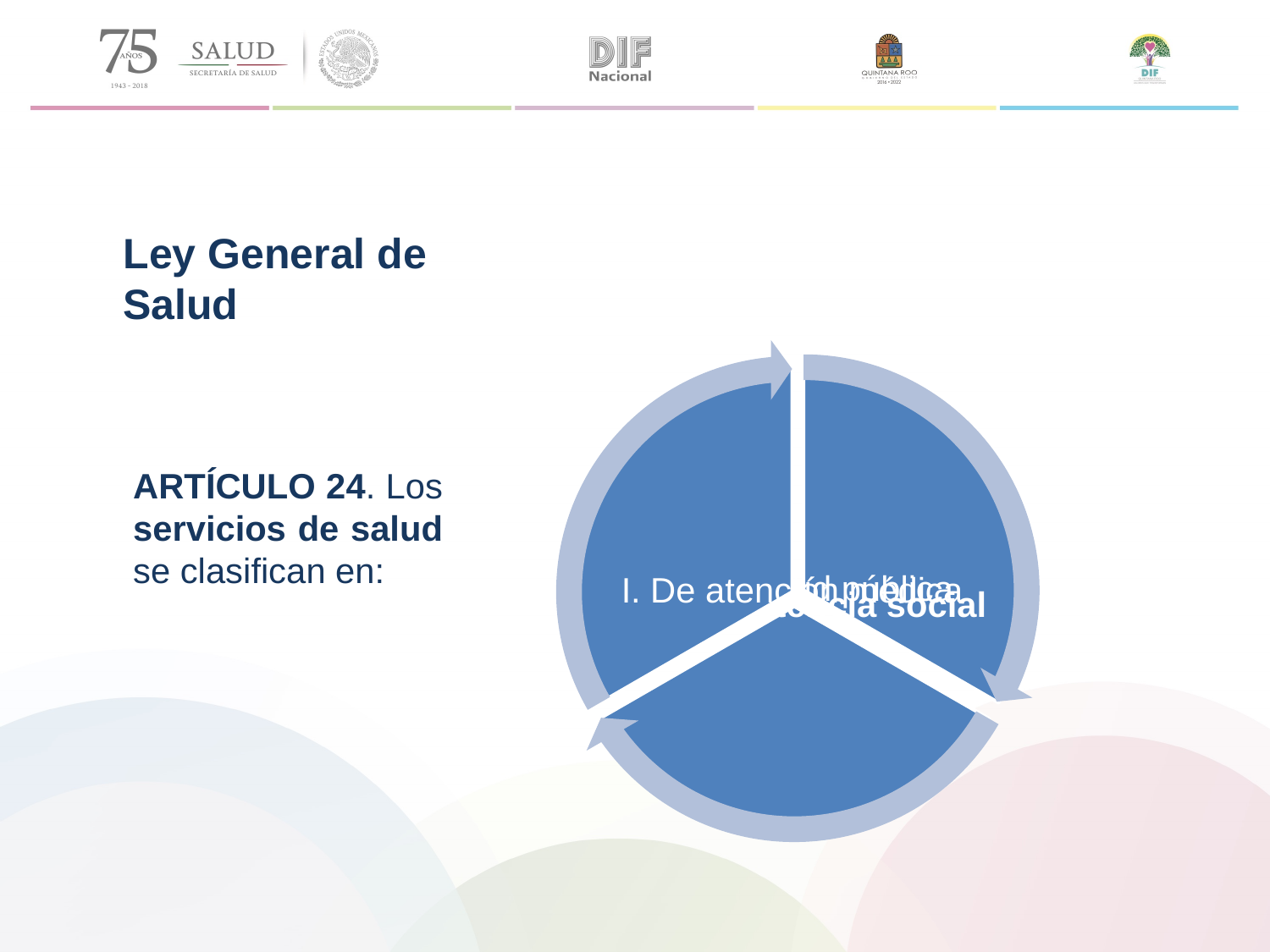

Ley General de Salud
II. De salud pública
III. De asistencia social
I. De atención médica
ARTÍCULO 24. Los servicios de salud se clasifican en: